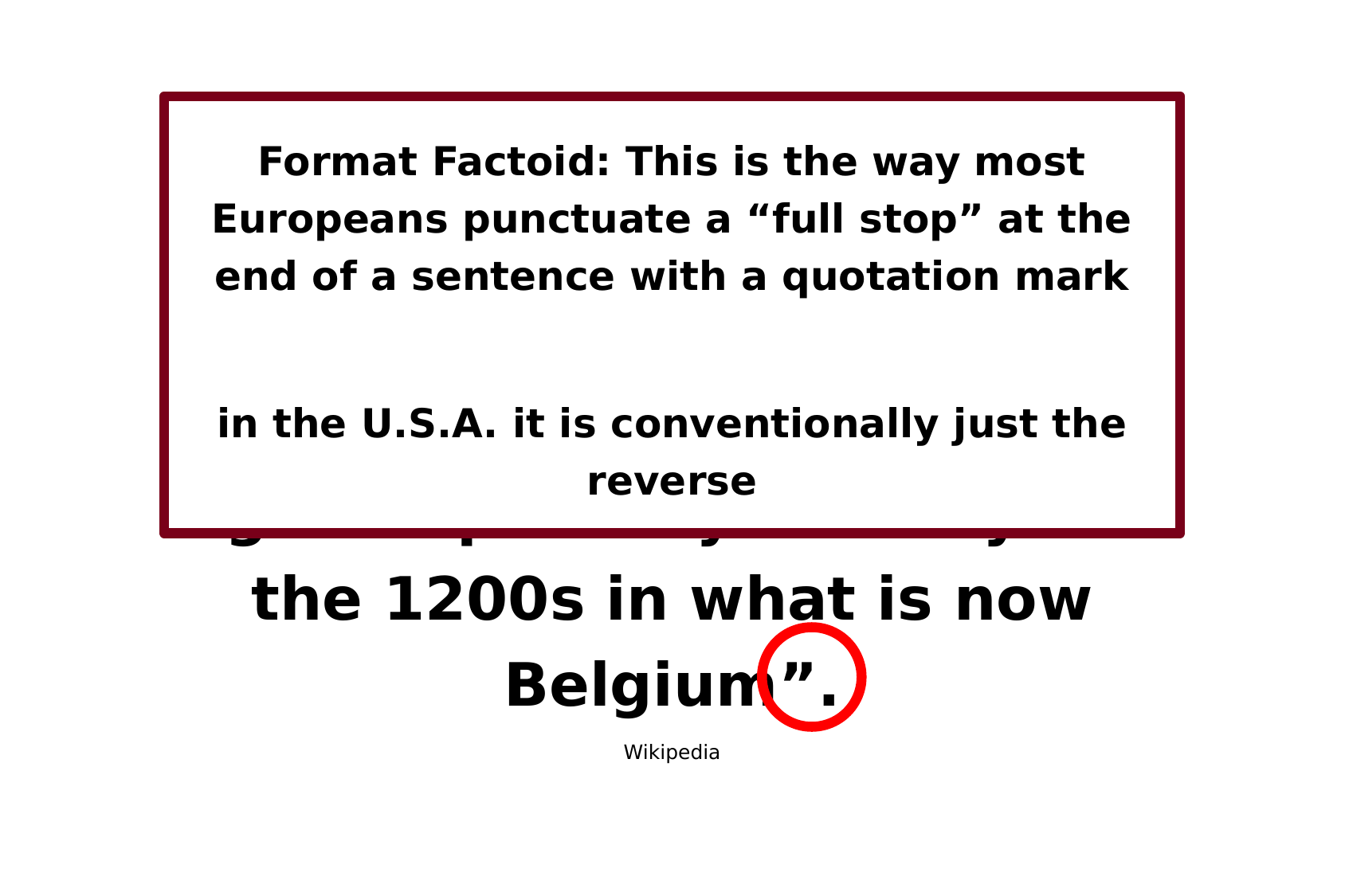

Format Factoid: This is the way most Europeans punctuate a “full stop” at the end of a sentence with a quotation mark

in the U.S.A. it is conventionally just the reverse
“Brussels sprouts as we now know them were grown possibly as early as the 1200s in what is now Belgium”.
Wikipedia